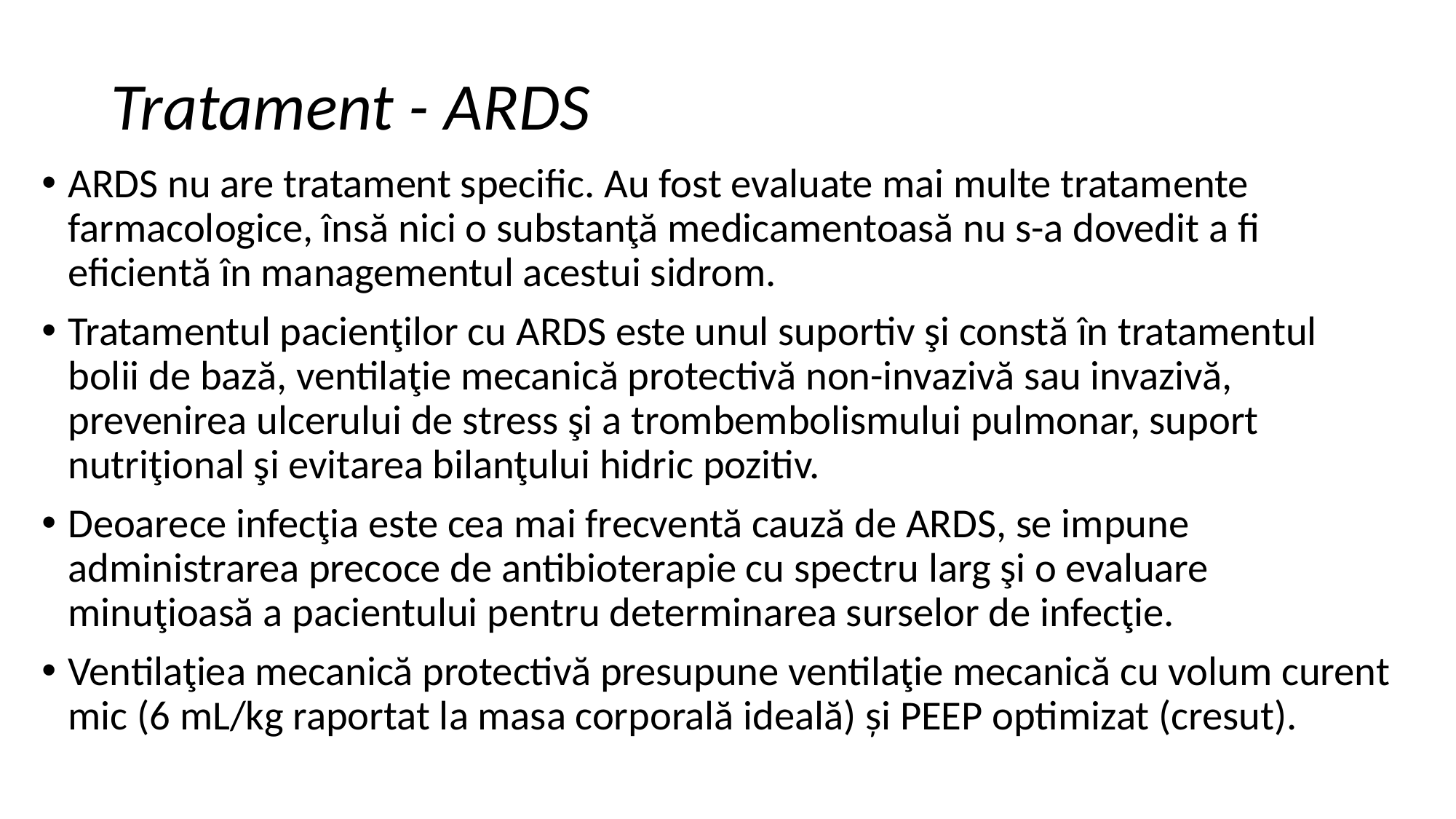

# Tratament - ARDS
ARDS nu are tratament specific. Au fost evaluate mai multe tratamente farmacologice, însă nici o substanţă medicamentoasă nu s-a dovedit a fi eficientă în managementul acestui sidrom.
Tratamentul pacienţilor cu ARDS este unul suportiv şi constă în tratamentul bolii de bază, ventilaţie mecanică protectivă non-invazivă sau invazivă, prevenirea ulcerului de stress şi a trombembolismului pulmonar, suport nutriţional şi evitarea bilanţului hidric pozitiv.
Deoarece infecţia este cea mai frecventă cauză de ARDS, se impune administrarea precoce de antibioterapie cu spectru larg şi o evaluare minuţioasă a pacientului pentru determinarea surselor de infecţie.
Ventilaţiea mecanică protectivă presupune ventilaţie mecanică cu volum curent mic (6 mL/kg raportat la masa corporală ideală) și PEEP optimizat (cresut).